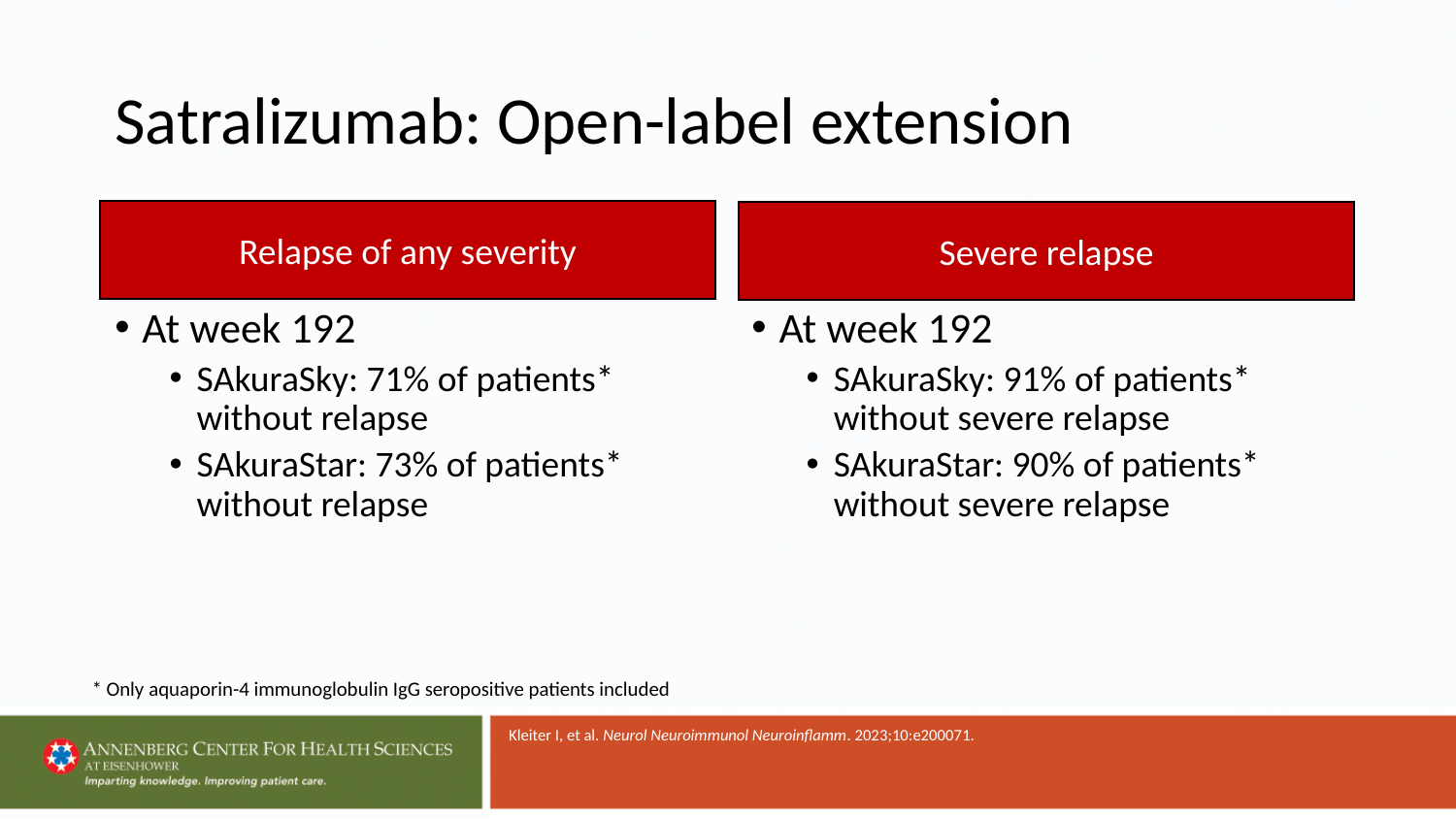

# Satralizumab: Open-label extension
Relapse of any severity

Severe relapse
At week 192
SAkuraSky: 71% of patients* without relapse
SAkuraStar: 73% of patients* without relapse
At week 192
SAkuraSky: 91% of patients* without severe relapse
SAkuraStar: 90% of patients* without severe relapse
* Only aquaporin-4 immunoglobulin IgG seropositive patients included
Kleiter I, et al. Neurol Neuroimmunol Neuroinflamm. 2023;10:e200071.